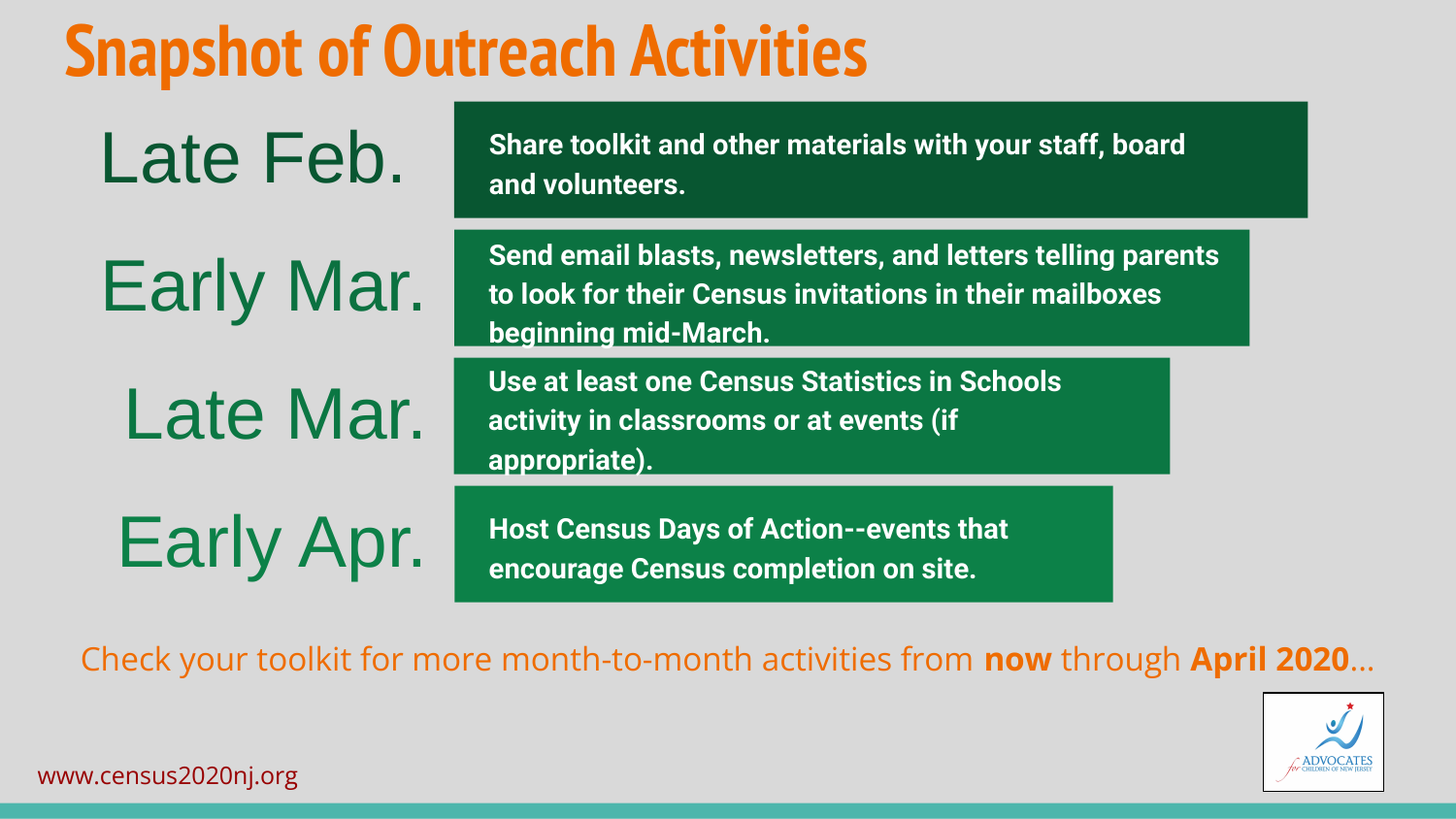

# Snapshot of Outreach Activities

Late Feb.
Share toolkit and other materials with your staff, board and volunteers.

Early Mar.
Send email blasts, newsletters, and letters telling parents to look for their Census invitations in their mailboxes beginning mid-March.

Late Mar.
Use at least one Census Statistics in Schools activity in classrooms or at events (if appropriate).

Early Apr.
Host Census Days of Action--events that encourage Census completion on site.
Check your toolkit for more month-to-month activities from now through April 2020...